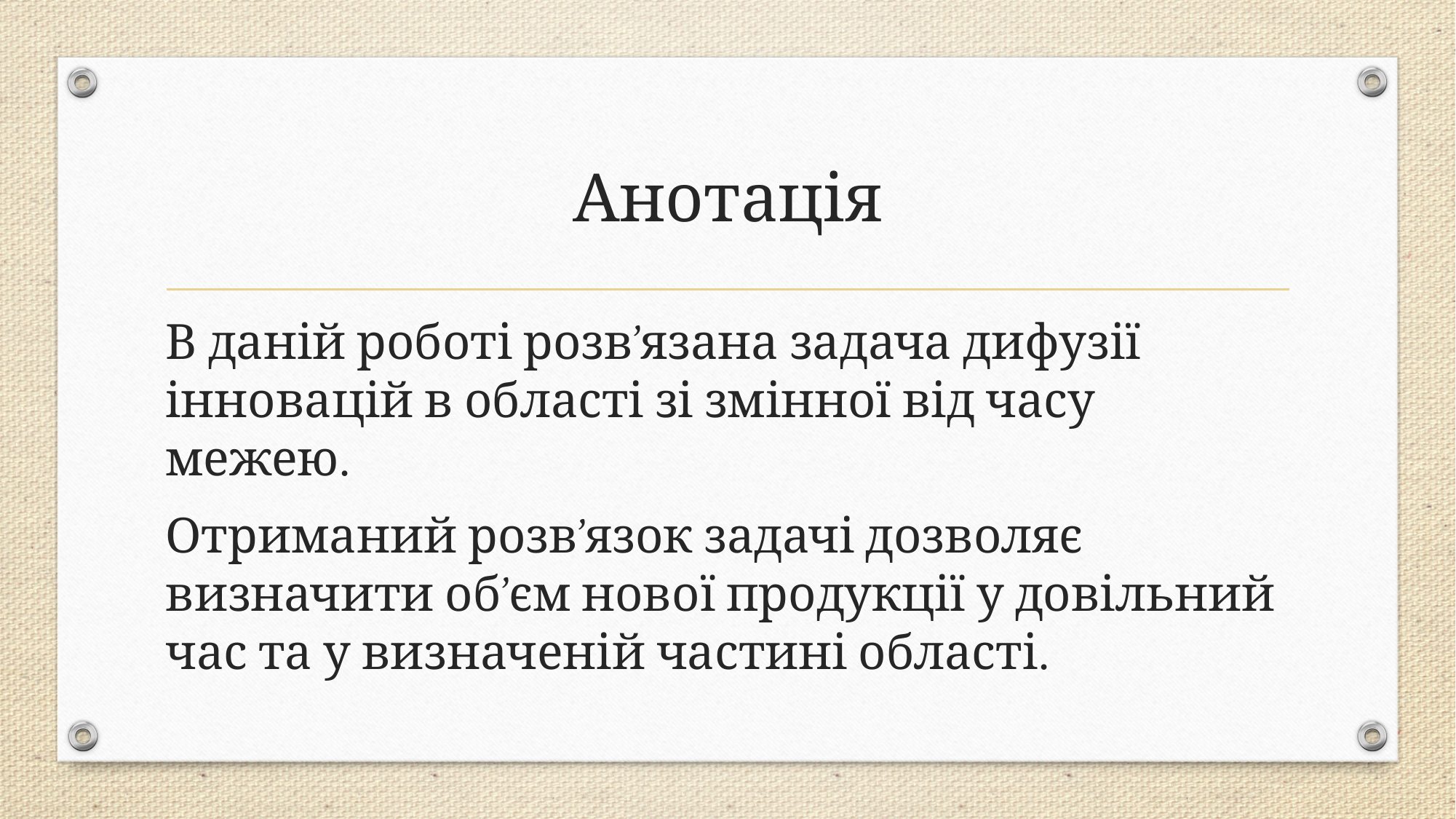

# Анотація
В даній роботі розв’язана задача дифузії інновацій в області зі змінної від часу межею.
Отриманий розв’язок задачі дозволяє визначити об’єм нової продукції у довільний час та у визначеній частині області.